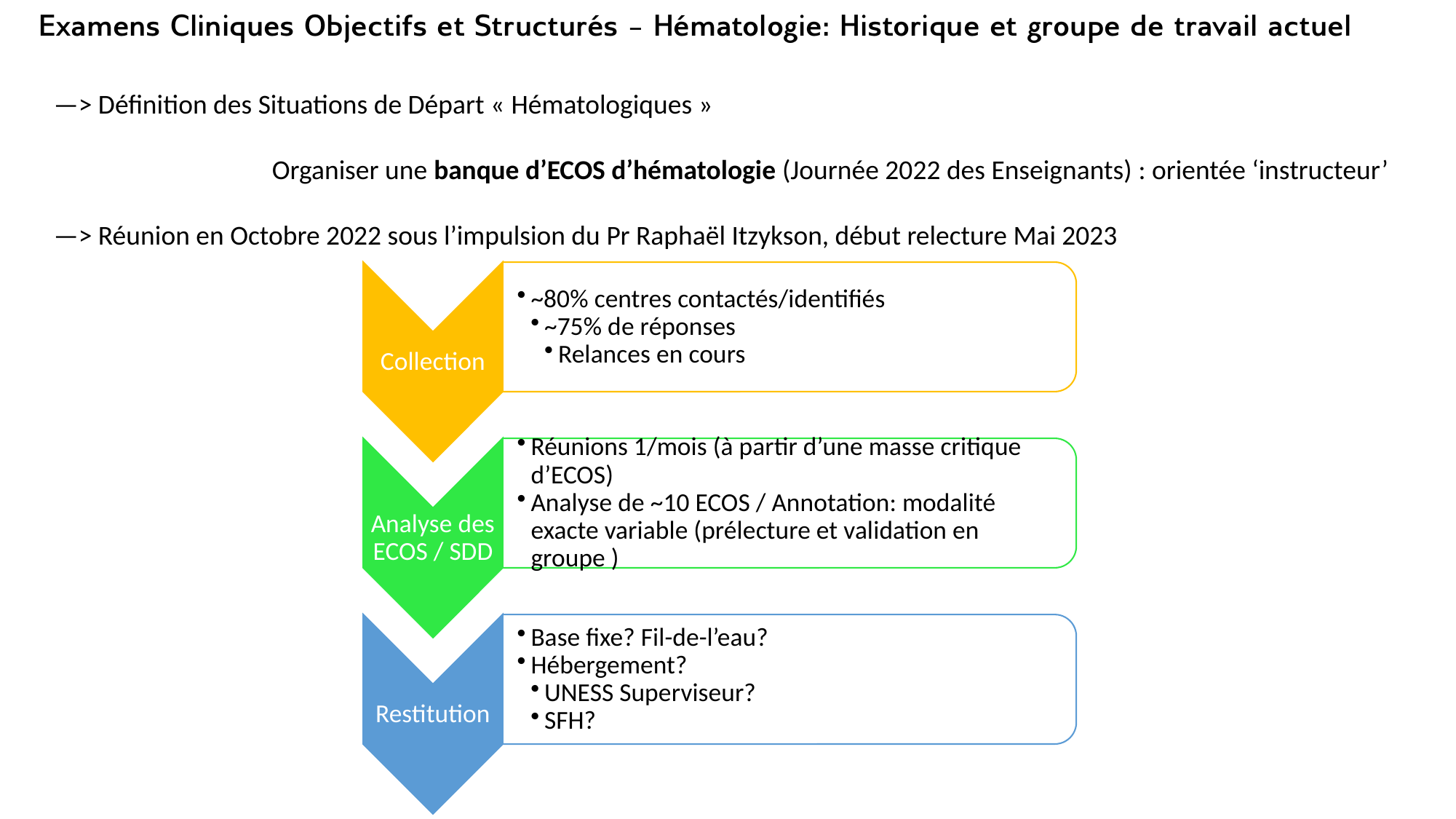

Examens Cliniques Objectifs et Structurés – Hématologie: Historique et groupe de travail actuel
—> Définition des Situations de Départ « Hématologiques »

		Organiser une banque d’ECOS d’hématologie (Journée 2022 des Enseignants) : orientée ‘instructeur’

—> Réunion en Octobre 2022 sous l’impulsion du Pr Raphaël Itzykson, début relecture Mai 2023
Collection
~80% centres contactés/identifiés
~75% de réponses
Relances en cours
Analyse des ECOS / SDD
Réunions 1/mois (à partir d’une masse critique d’ECOS)
Analyse de ~10 ECOS / Annotation: modalité exacte variable (prélecture et validation en groupe )
Restitution
Base fixe? Fil-de-l’eau?
Hébergement?
UNESS Superviseur?
SFH?